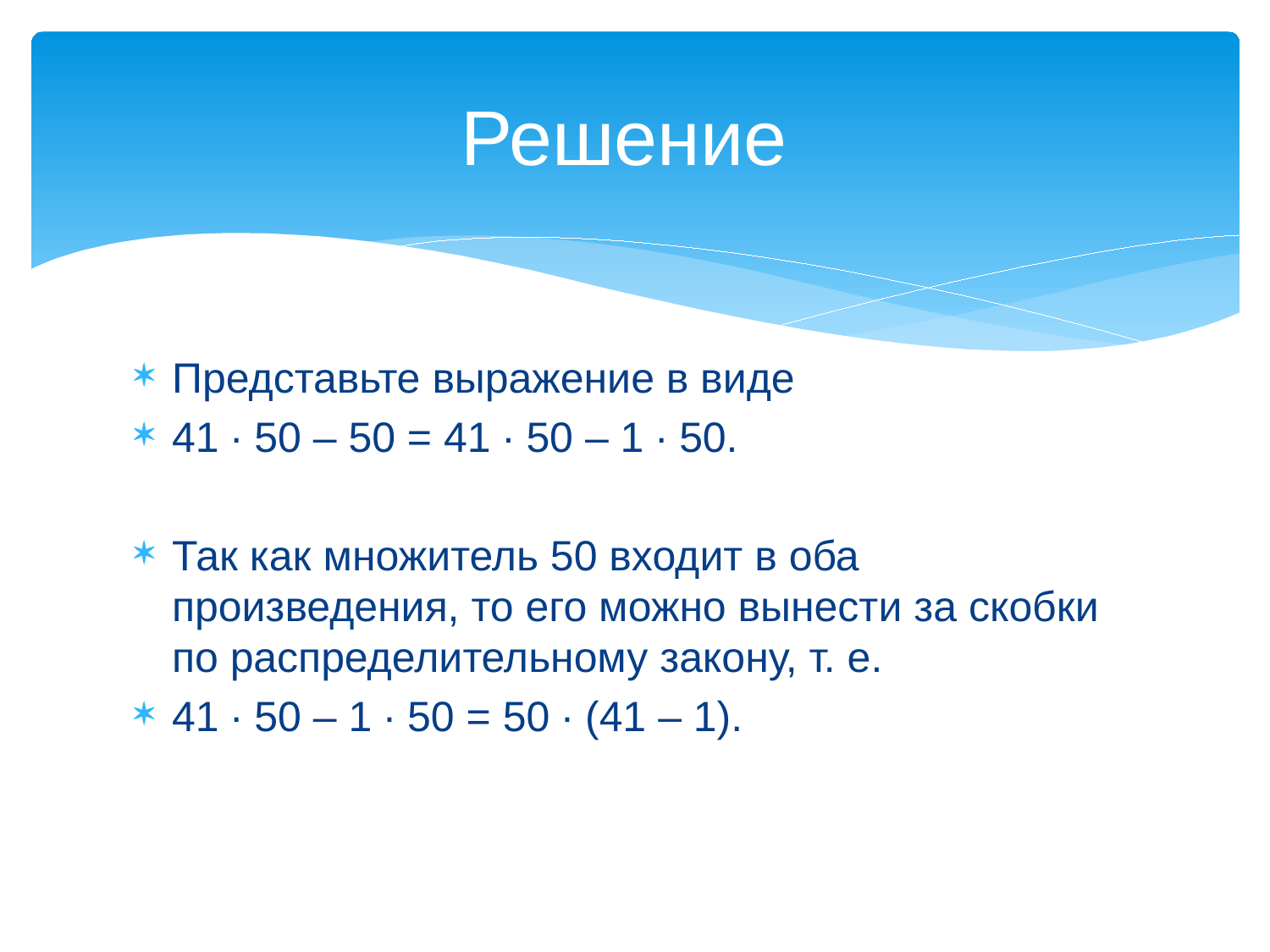

# Решение

Представьте выражение в виде
41 ∙ 50 – 50 = 41 ∙ 50 – 1 ∙ 50.

Так как множитель 50 входит в оба произведения, то его можно вынести за скобки по распределительному закону, т. е.
41 ∙ 50 – 1 ∙ 50 = 50 ∙ (41 – 1).